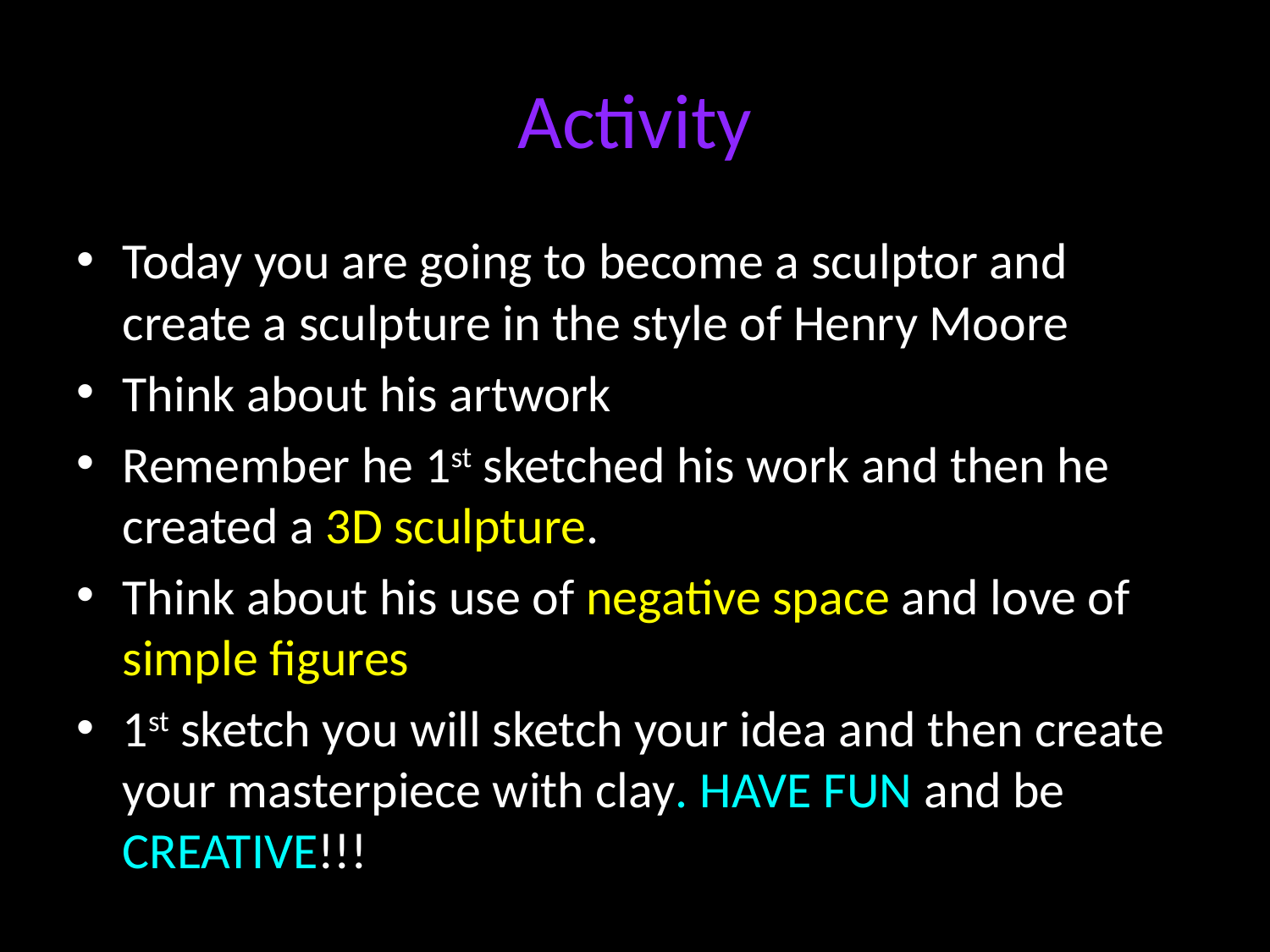

# Activity
Today you are going to become a sculptor and create a sculpture in the style of Henry Moore
Think about his artwork
Remember he 1st sketched his work and then he created a 3D sculpture.
Think about his use of negative space and love of simple figures
1st sketch you will sketch your idea and then create your masterpiece with clay. HAVE FUN and be CREATIVE!!!